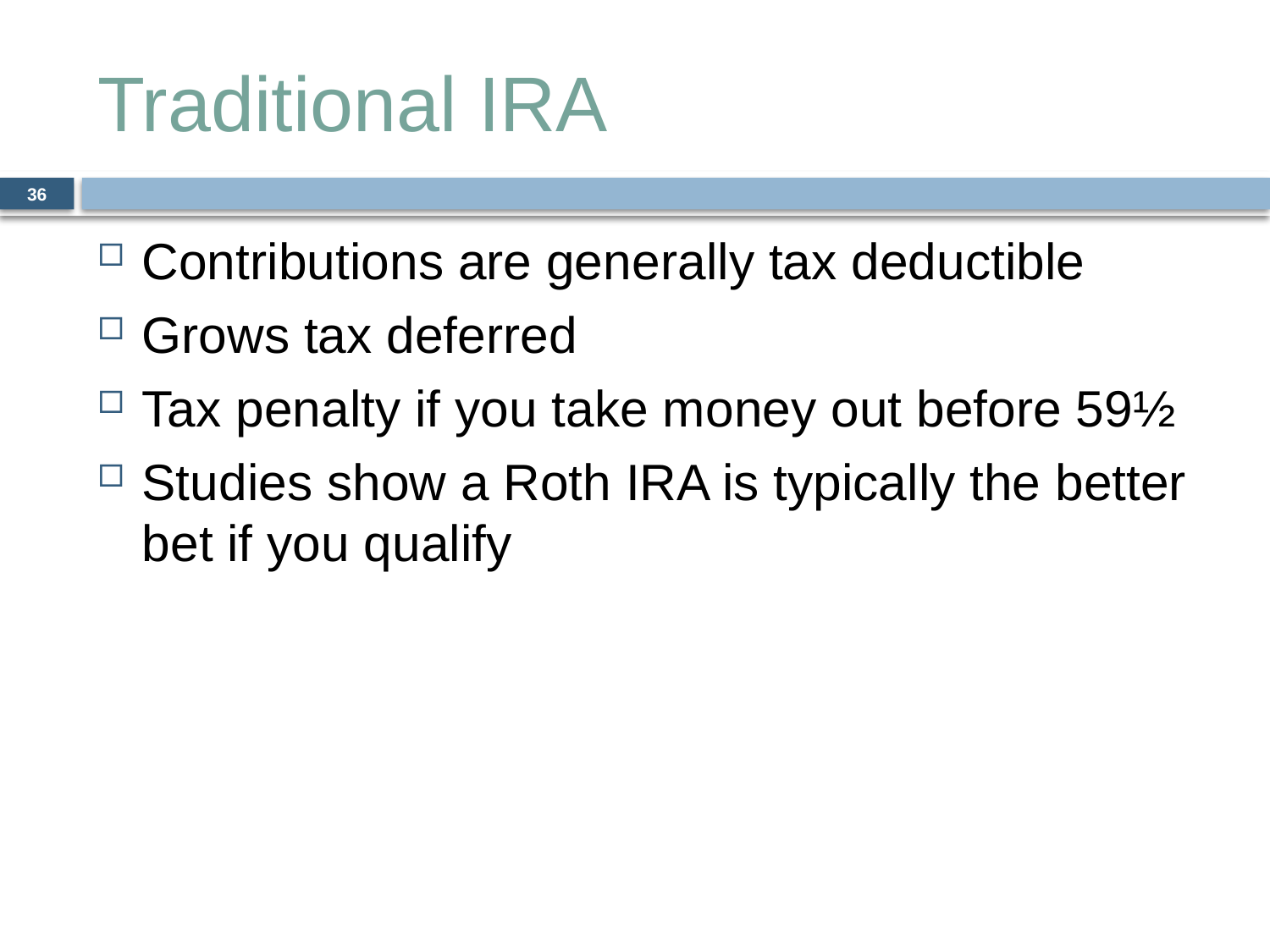

# Traditional IRA
36
Contributions are generally tax deductible
Grows tax deferred
Tax penalty if you take money out before 59½
Studies show a Roth IRA is typically the better bet if you qualify